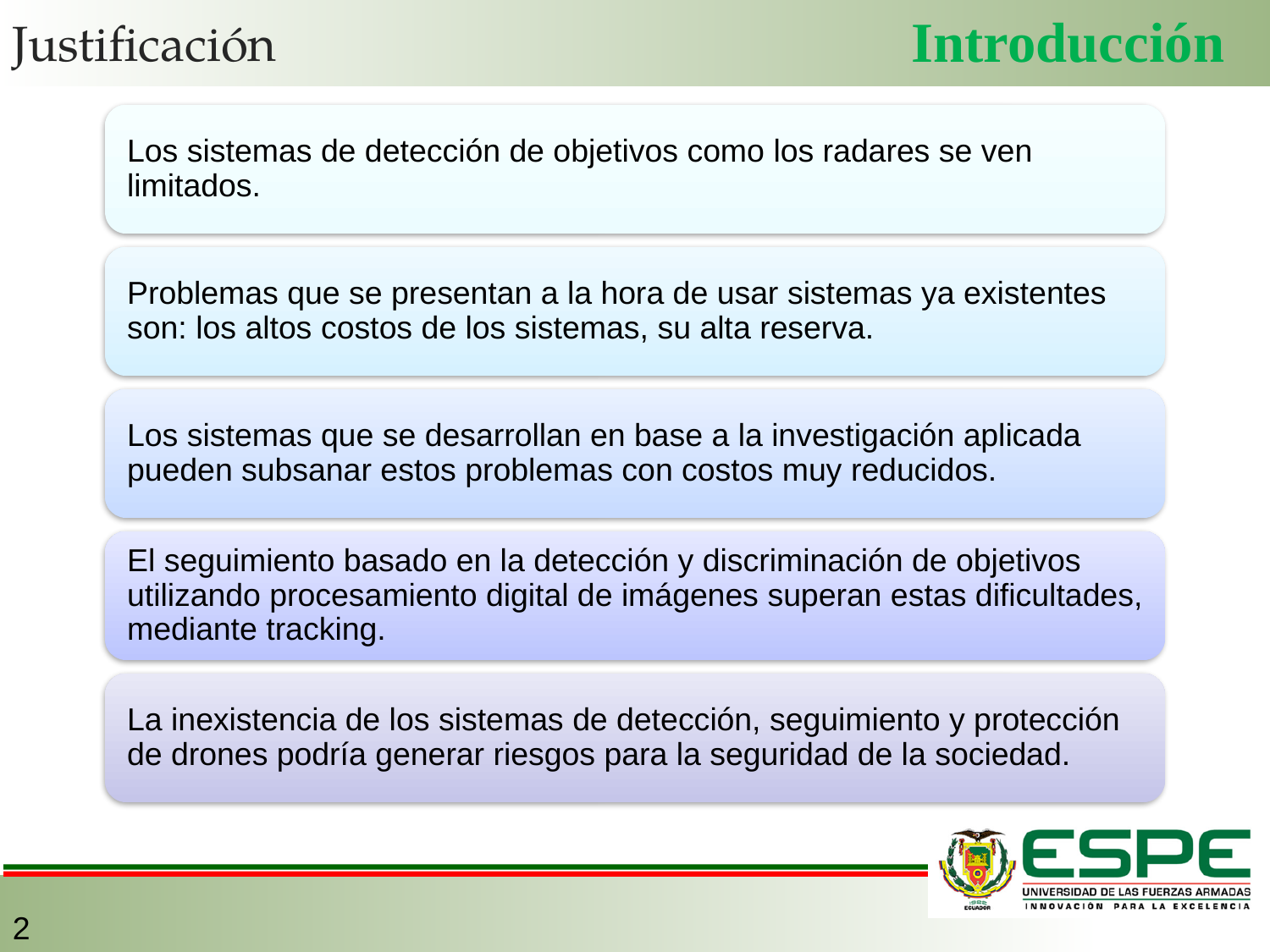

# Introducción
Justificación
Los sistemas de detección de objetivos como los radares se ven limitados.
Problemas que se presentan a la hora de usar sistemas ya existentes son: los altos costos de los sistemas, su alta reserva.
Los sistemas que se desarrollan en base a la investigación aplicada pueden subsanar estos problemas con costos muy reducidos.
El seguimiento basado en la detección y discriminación de objetivos utilizando procesamiento digital de imágenes superan estas dificultades, mediante tracking.
La inexistencia de los sistemas de detección, seguimiento y protección de drones podría generar riesgos para la seguridad de la sociedad.
2